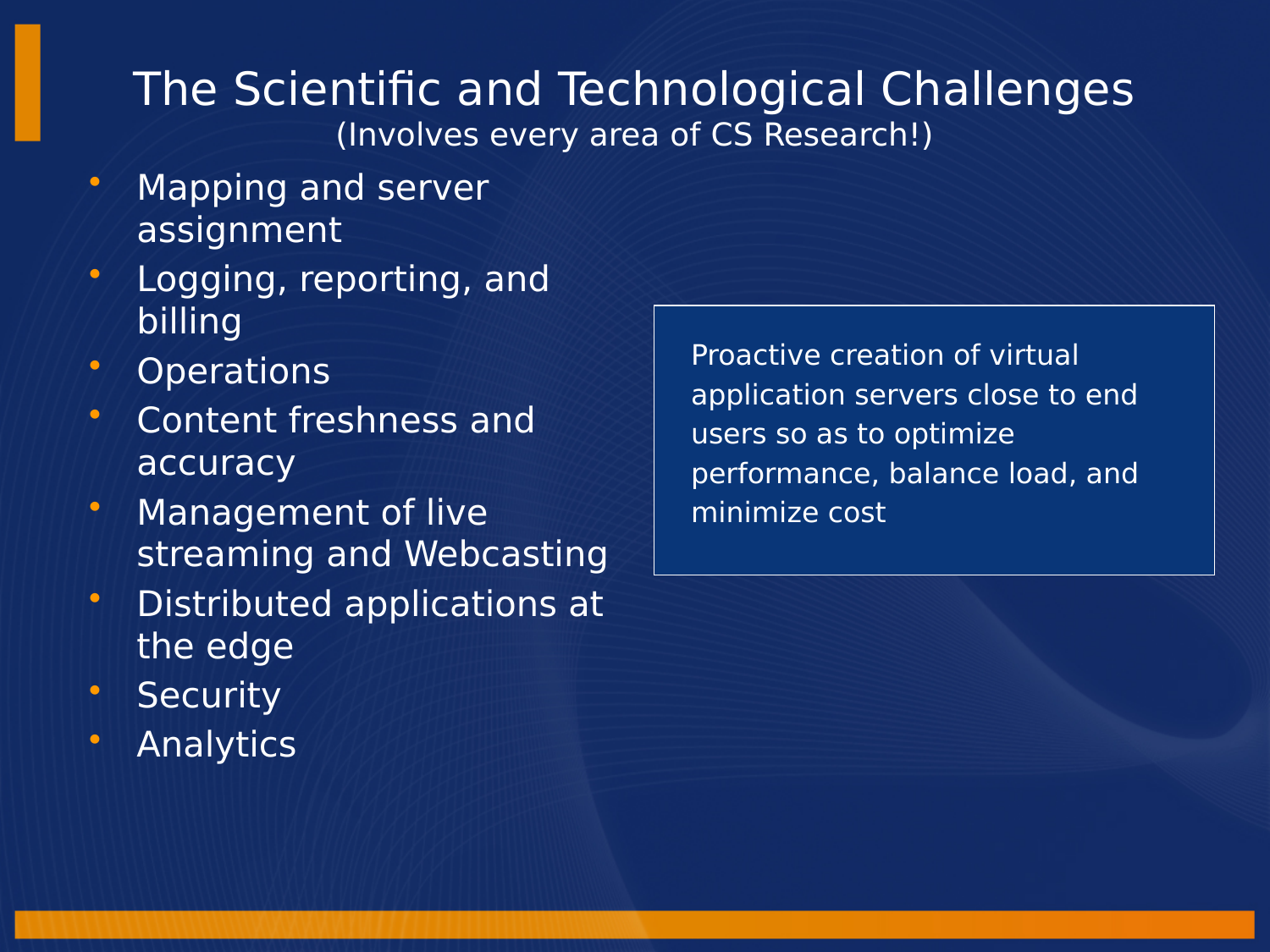

# The Scientific and Technological Challenges (Involves every area of CS Research!)
Mapping and server assignment
Logging, reporting, and billing
Operations
Content freshness and accuracy
Management of live streaming and Webcasting
Distributed applications at the edge
Security
Analytics

Proactive creation of virtual
application servers close to end
users so as to optimize
performance, balance load, and
minimize cost